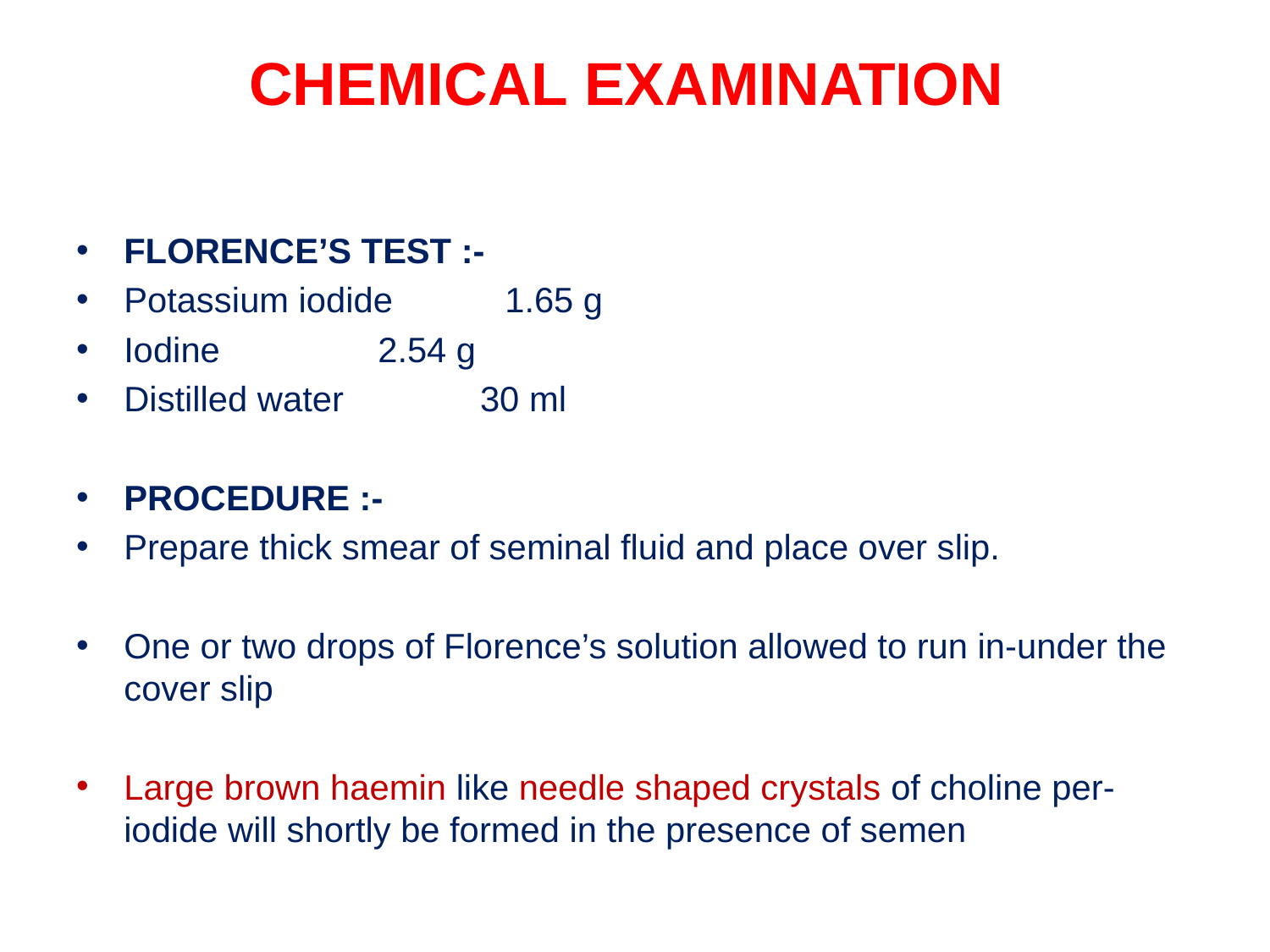

# CHEMICAL EXAMINATION
FLORENCE’S TEST :-
Potassium iodide 	1.65 g
Iodine		2.54 g
Distilled water              30 ml

PROCEDURE :-
Prepare thick smear of seminal fluid and place over slip.

One or two drops of Florence’s solution allowed to run in-under the cover slip

Large brown haemin like needle shaped crystals of choline per-iodide will shortly be formed in the presence of semen